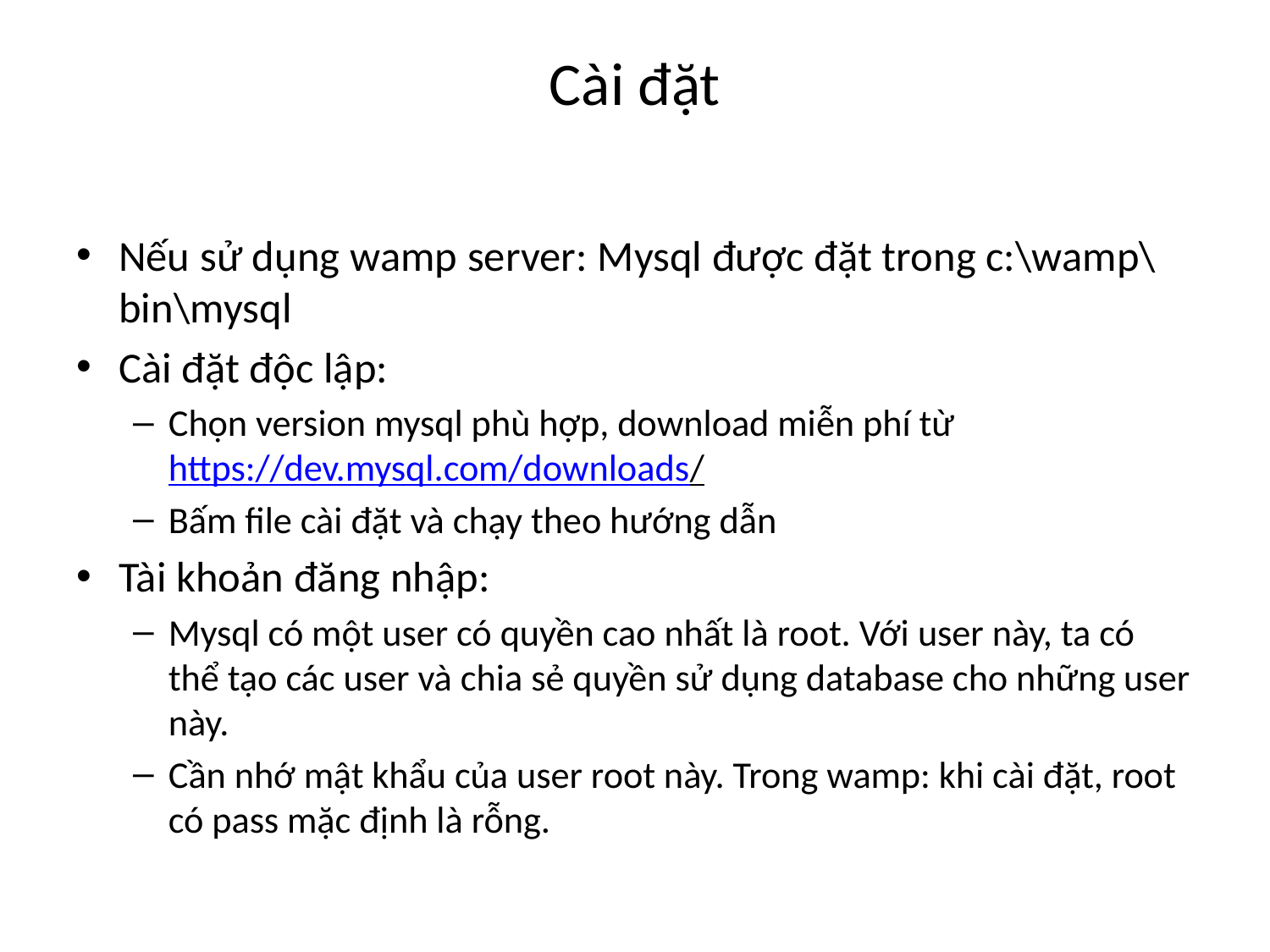

# Cài đặt
Nếu sử dụng wamp server: Mysql được đặt trong c:\wamp\bin\mysql
Cài đặt độc lập:
Chọn version mysql phù hợp, download miễn phí từ https://dev.mysql.com/downloads/
Bấm file cài đặt và chạy theo hướng dẫn
Tài khoản đăng nhập:
Mysql có một user có quyền cao nhất là root. Với user này, ta có thể tạo các user và chia sẻ quyền sử dụng database cho những user này.
Cần nhớ mật khẩu của user root này. Trong wamp: khi cài đặt, root có pass mặc định là rỗng.